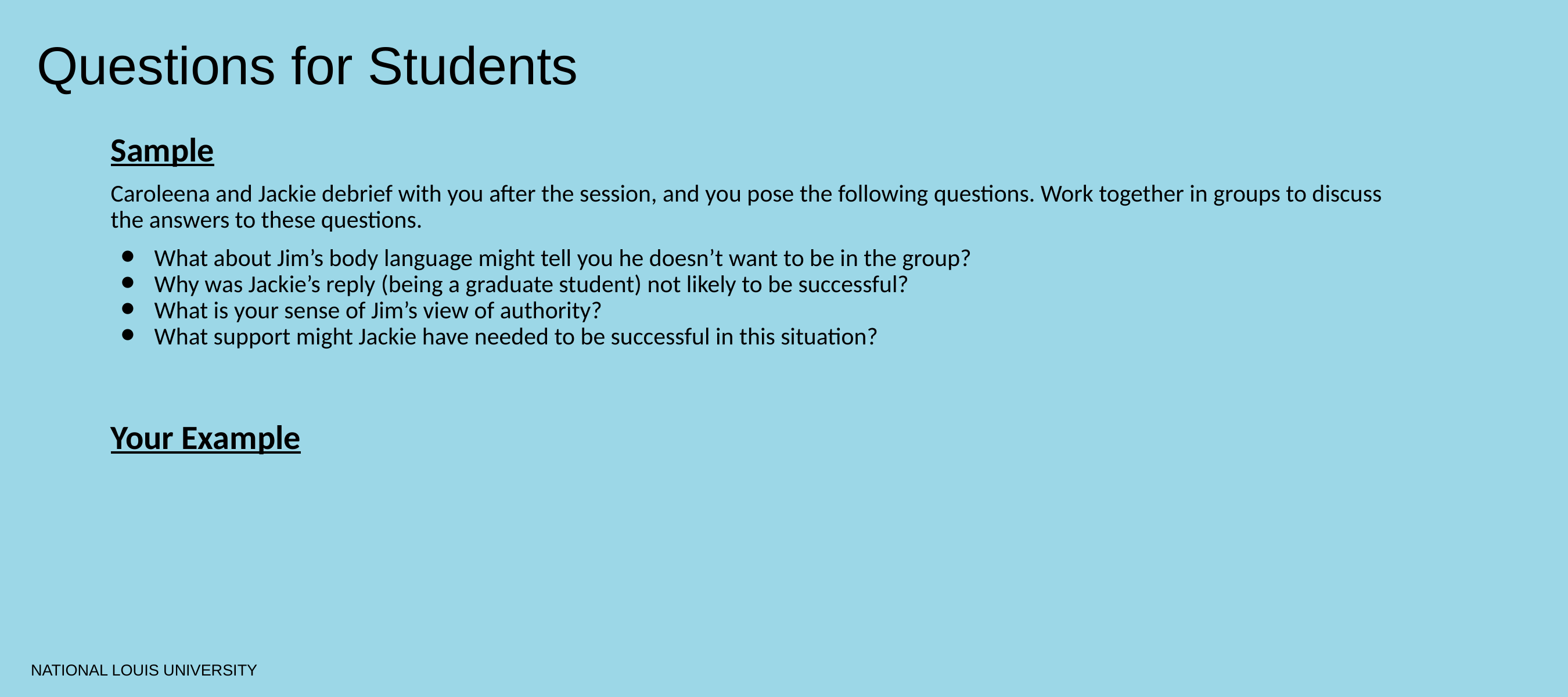

Questions for Students
Sample
Caroleena and Jackie debrief with you after the session, and you pose the following questions. Work together in groups to discuss the answers to these questions.
What about Jim’s body language might tell you he doesn’t want to be in the group?
Why was Jackie’s reply (being a graduate student) not likely to be successful?
What is your sense of Jim’s view of authority?
What support might Jackie have needed to be successful in this situation?
Your Example